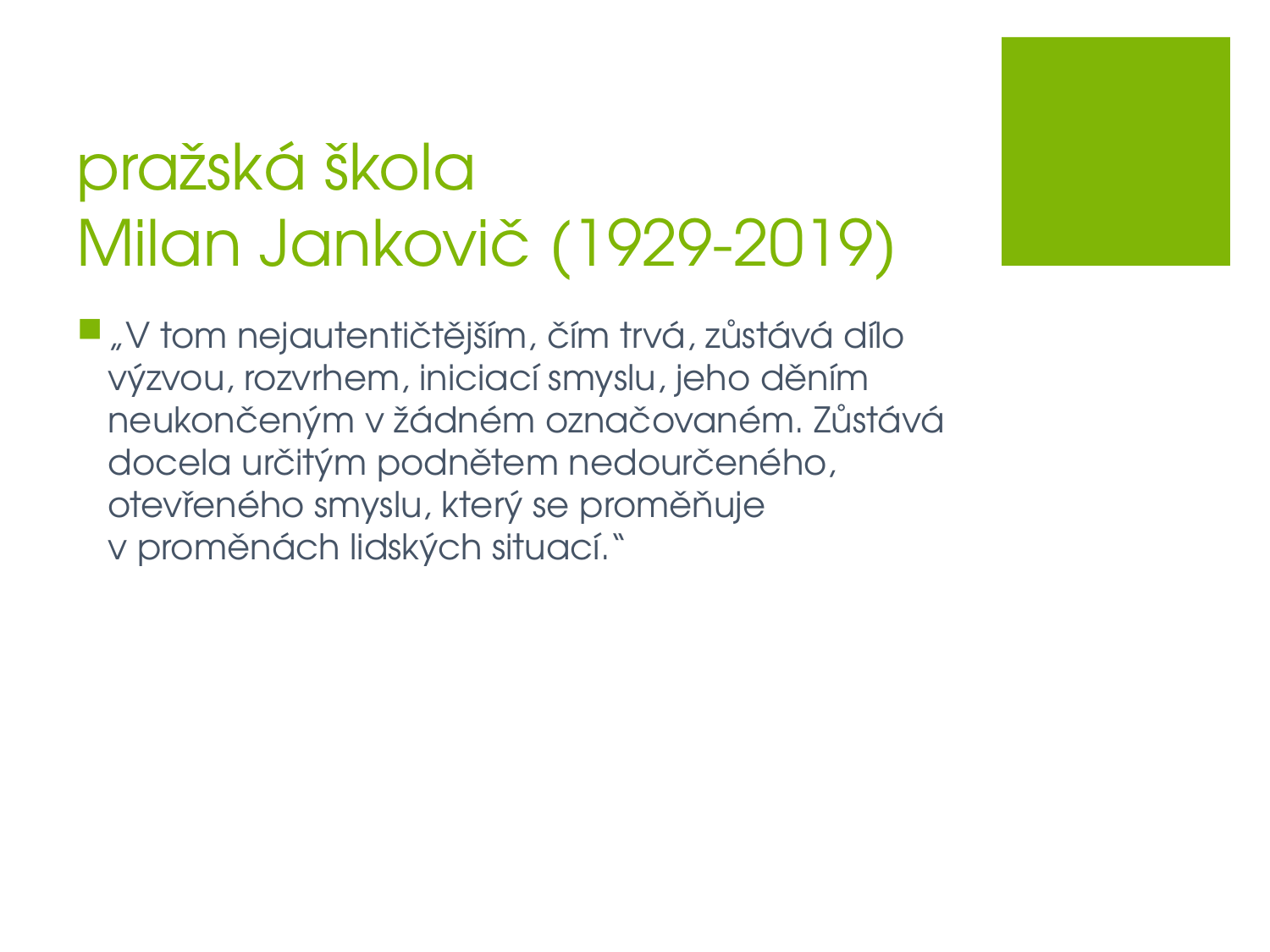

# pražská škola Milan Jankovič (1929-2019)
„V tom nejautentičtějším, čím trvá, zůstává dílo výzvou, rozvrhem, iniciací smyslu, jeho děním neukončeným v žádném označovaném. Zůstává docela určitým podnětem nedourčeného, otevřeného smyslu, který se proměňuje v proměnách lidských situací.“